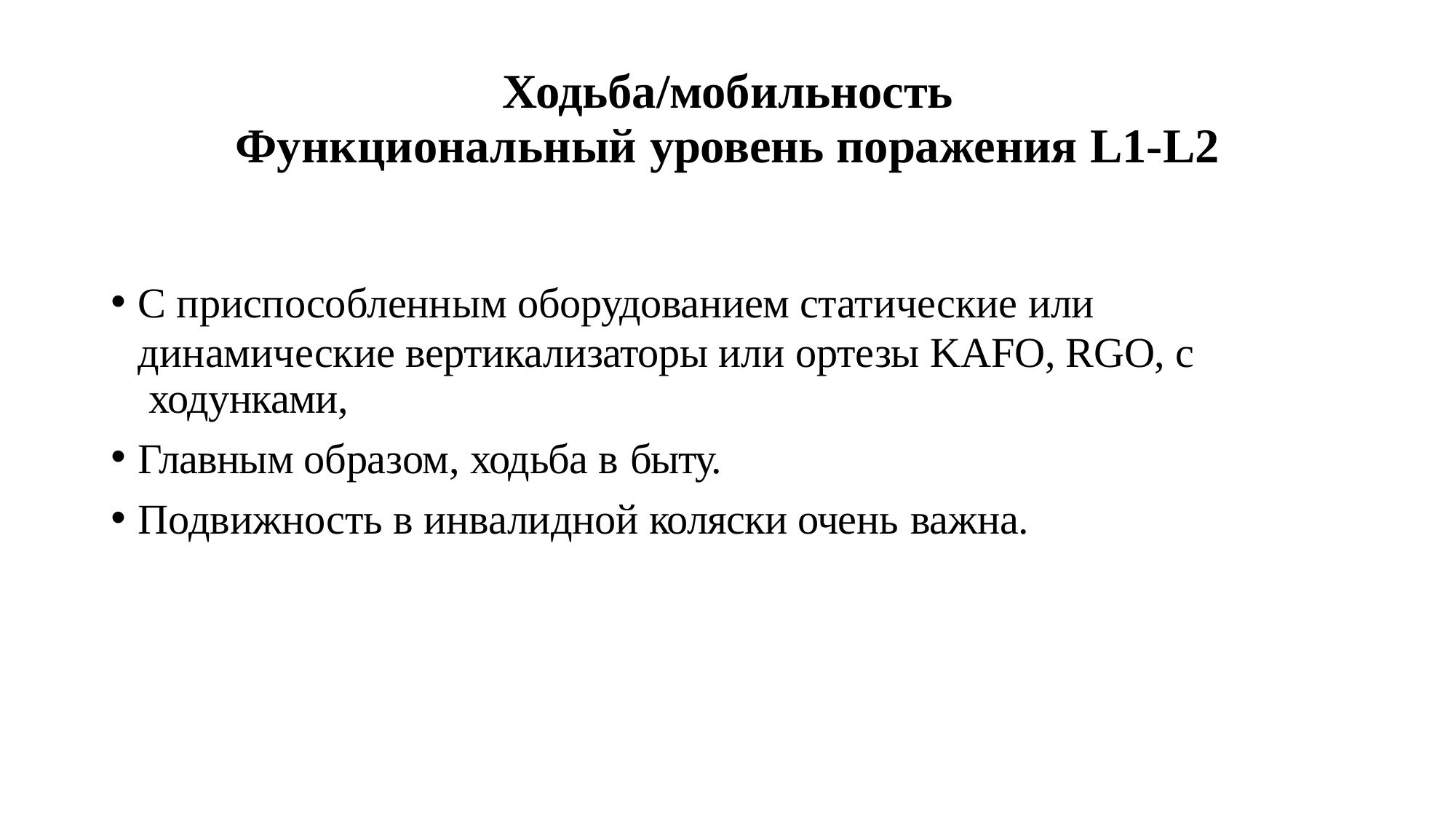

# Ходьба/мобильность
Функциональный уровень поражения L1-L2
С приспособленным оборудованием статические или
динамические вертикализаторы или ортезы KAFO, RGO, с  ходунками,
Главным образом, ходьба в быту.
Подвижность в инвалидной коляски очень важна.